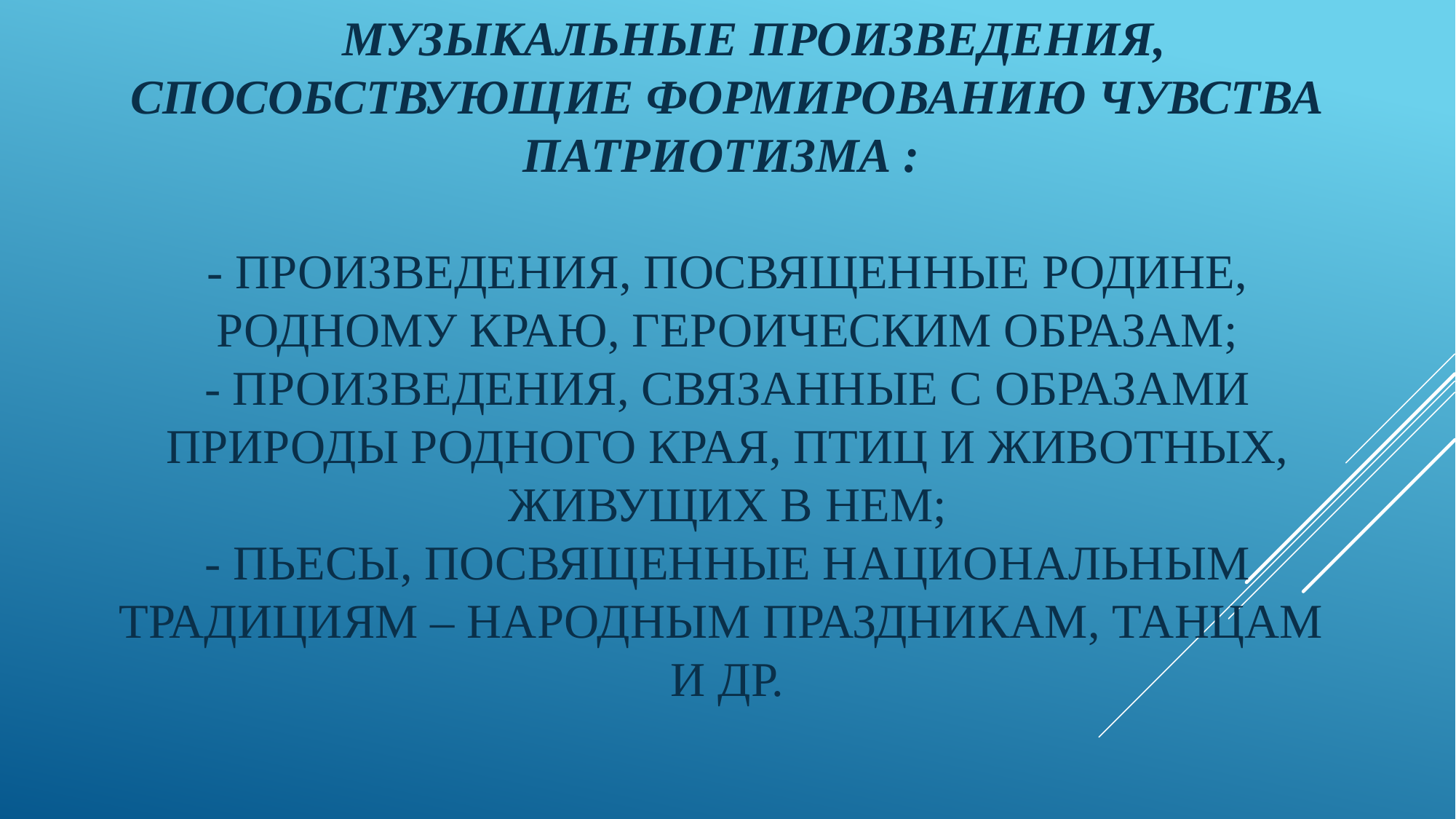

# музыкальные произведения, способствующие формированию чувства патриотизма : - произведения, посвященные родине, родному краю, героическим образам; - произведения, связанные с образами природы родного края, птиц и животных, живущих в нем; - пьесы, посвященные национальным традициям – народным праздникам, танцам и др.